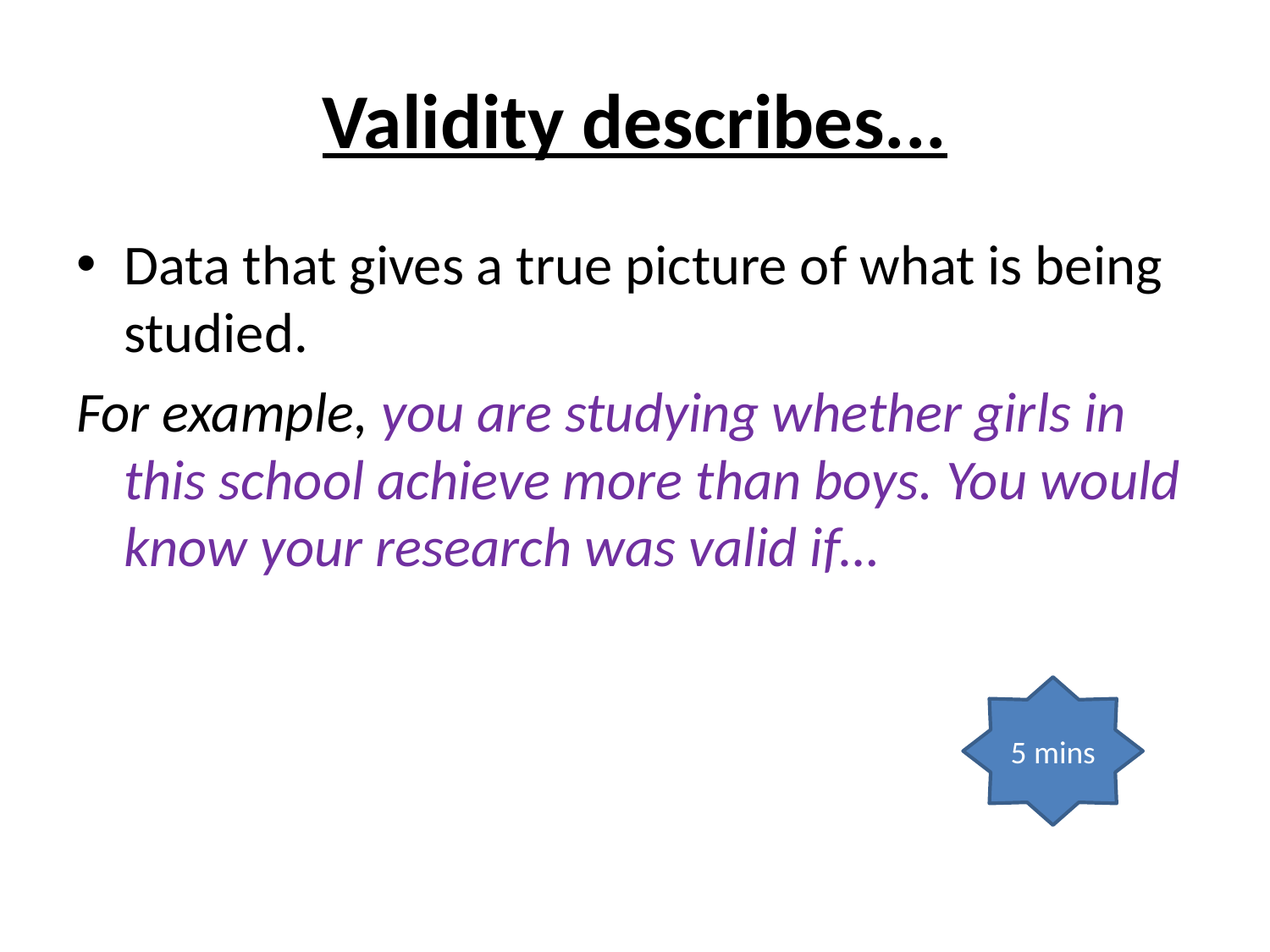

# Validity describes...
Data that gives a true picture of what is being studied.
For example, you are studying whether girls in this school achieve more than boys. You would know your research was valid if…

5 mins